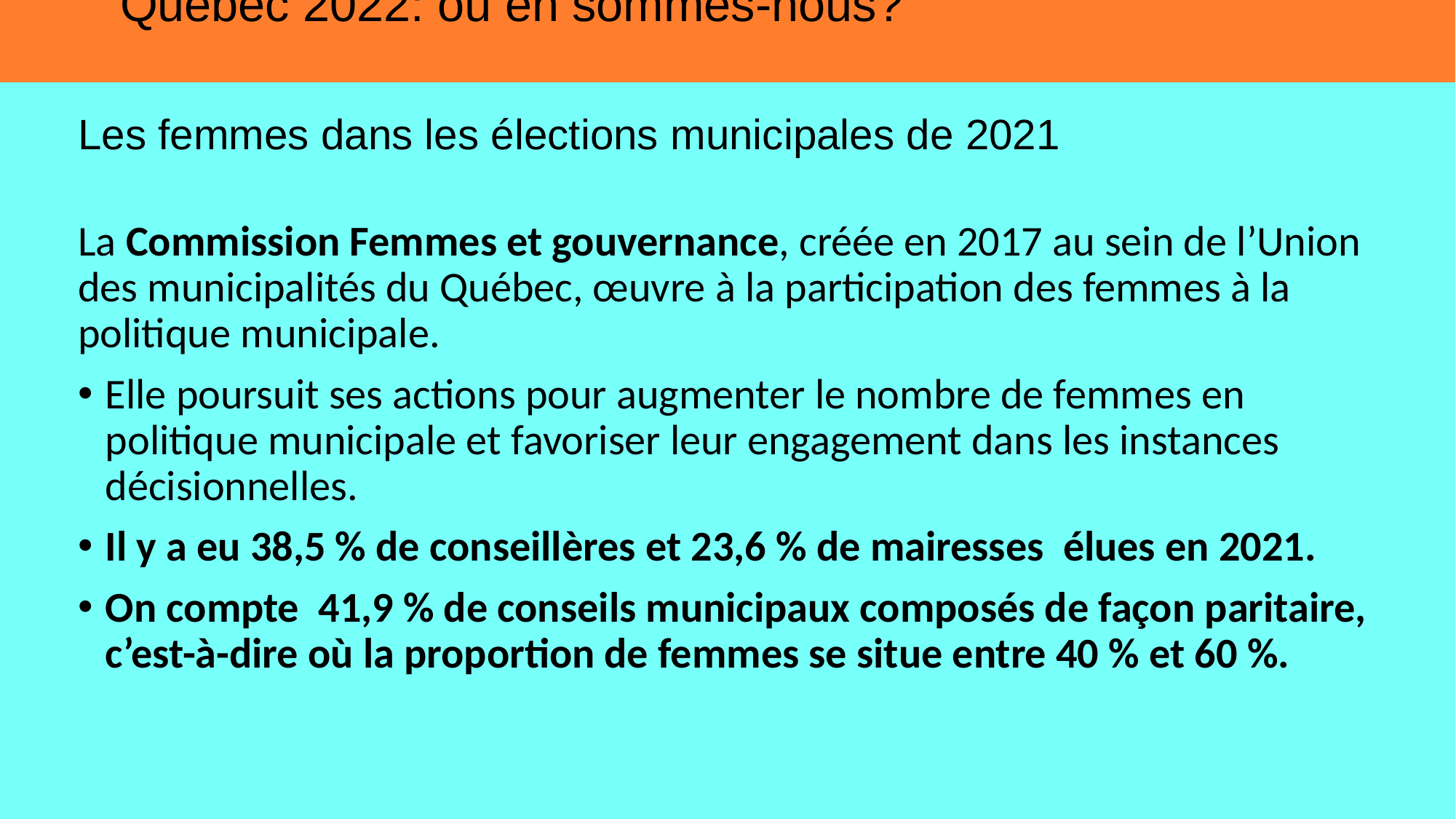

# Québec 2022: où en sommes-nous?
Les femmes dans les élections municipales de 2021
La Commission Femmes et gouvernance, créée en 2017 au sein de l’Union des municipalités du Québec, œuvre à la participation des femmes à la politique municipale.
Elle poursuit ses actions pour augmenter le nombre de femmes en politique municipale et favoriser leur engagement dans les instances décisionnelles.
Il y a eu 38,5 % de conseillères et 23,6 % de mairesses  élues en 2021.
On compte  41,9 % de conseils municipaux composés de façon paritaire, c’est-à-dire où la proportion de femmes se situe entre 40 % et 60 %.